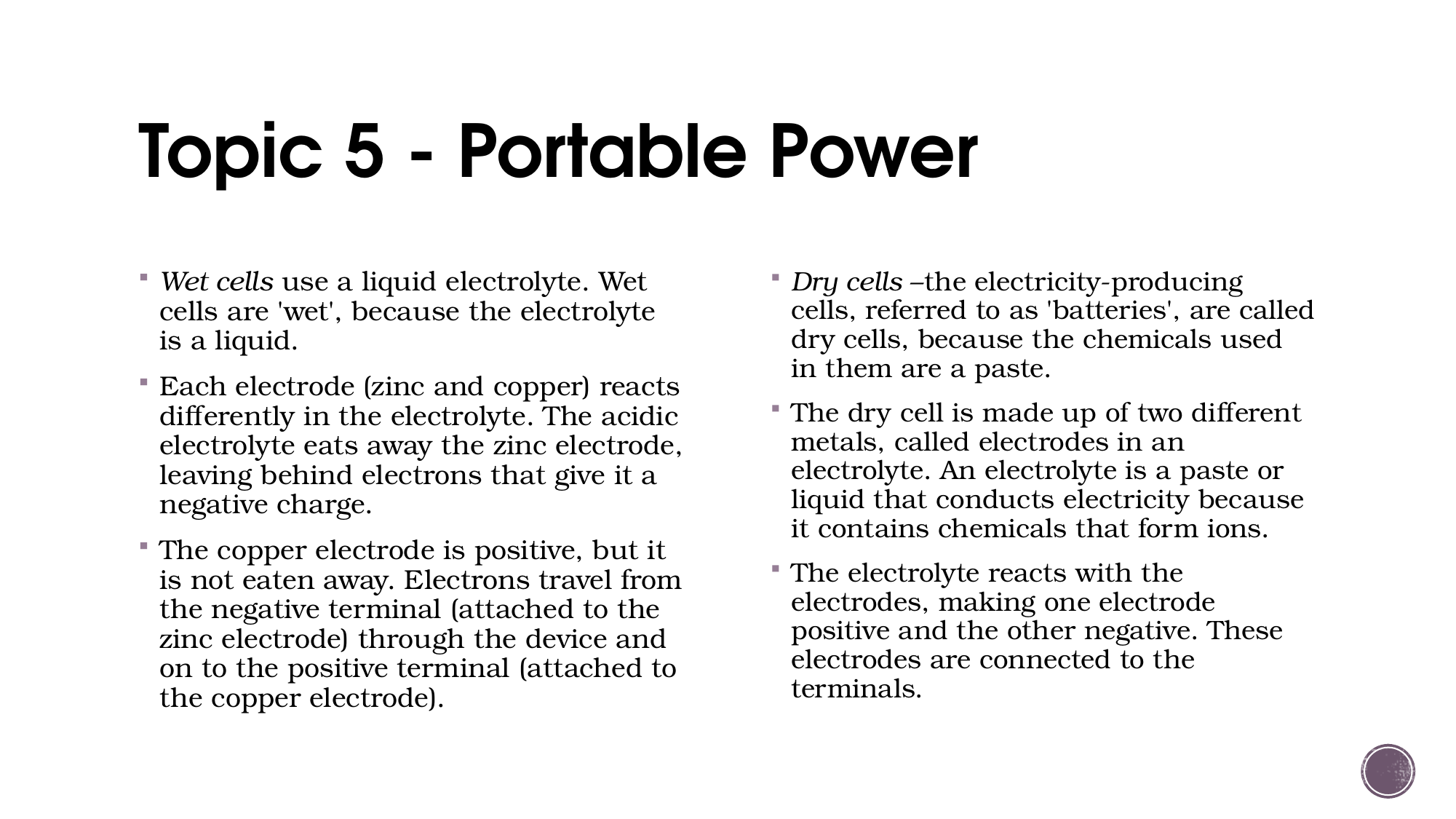

# Topic 5 - Portable Power
Wet cells use a liquid electrolyte. Wet cells are 'wet', because the electrolyte is a liquid.
Each electrode (zinc and copper) reacts differently in the electrolyte. The acidic electrolyte eats away the zinc electrode, leaving behind electrons that give it a negative charge.
The copper electrode is positive, but it is not eaten away. Electrons travel from the negative terminal (attached to the zinc electrode) through the device and on to the positive terminal (attached to the copper electrode).

Dry cells –the electricity-producing cells, referred to as 'batteries', are called dry cells, because the chemicals used in them are a paste.
The dry cell is made up of two different metals, called electrodes in an electrolyte. An electrolyte is a paste or liquid that conducts electricity because it contains chemicals that form ions.
The electrolyte reacts with the electrodes, making one electrode positive and the other negative. These electrodes are connected to the terminals.